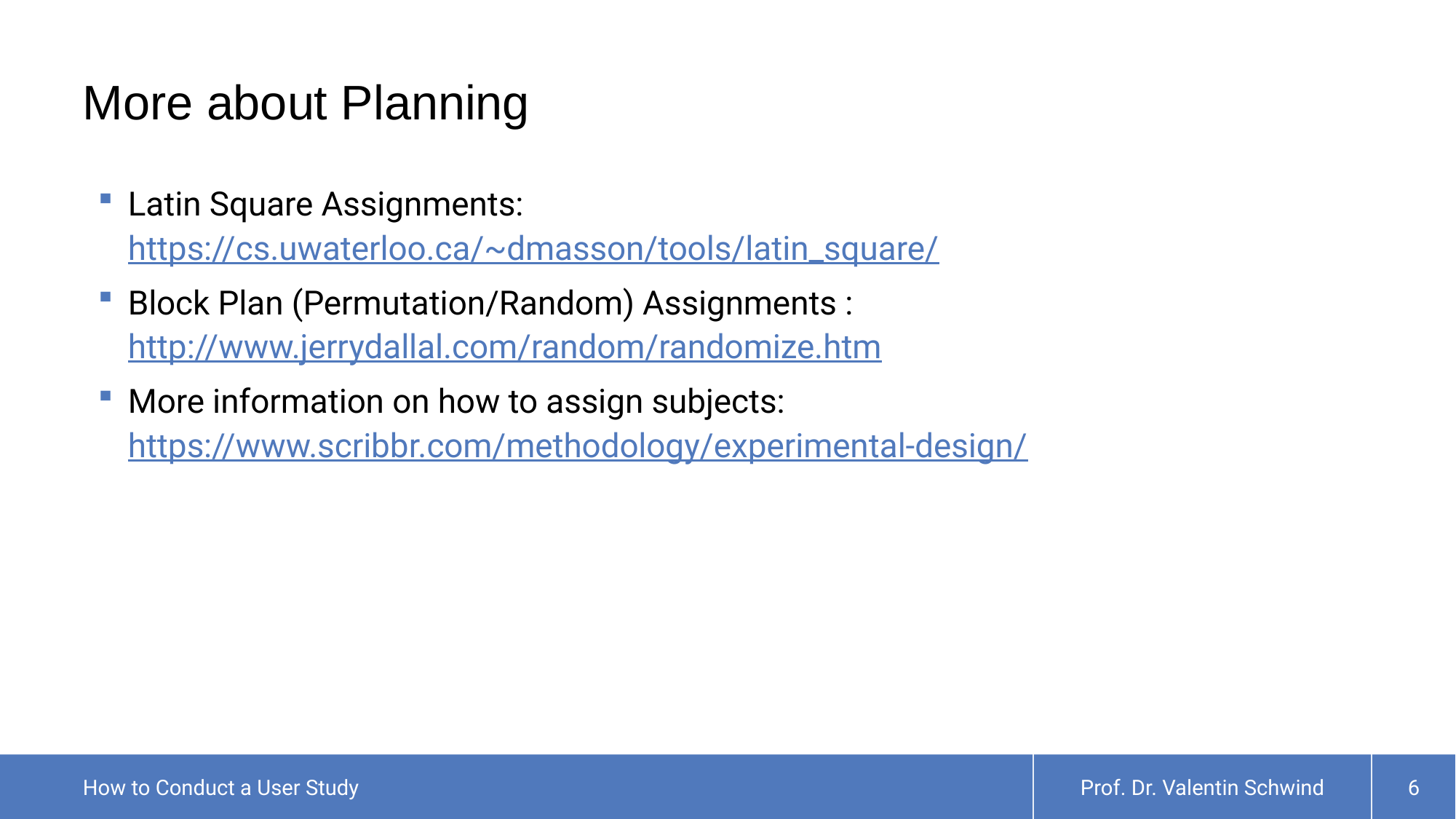

# More about Planning
Latin Square Assignments:
https://cs.uwaterloo.ca/~dmasson/tools/latin_square/
Block Plan (Permutation/Random) Assignments : http://www.jerrydallal.com/random/randomize.htm
More information on how to assign subjects:
https://www.scribbr.com/methodology/experimental-design/

How to Conduct a User Study
Prof. Dr. Valentin Schwind
6